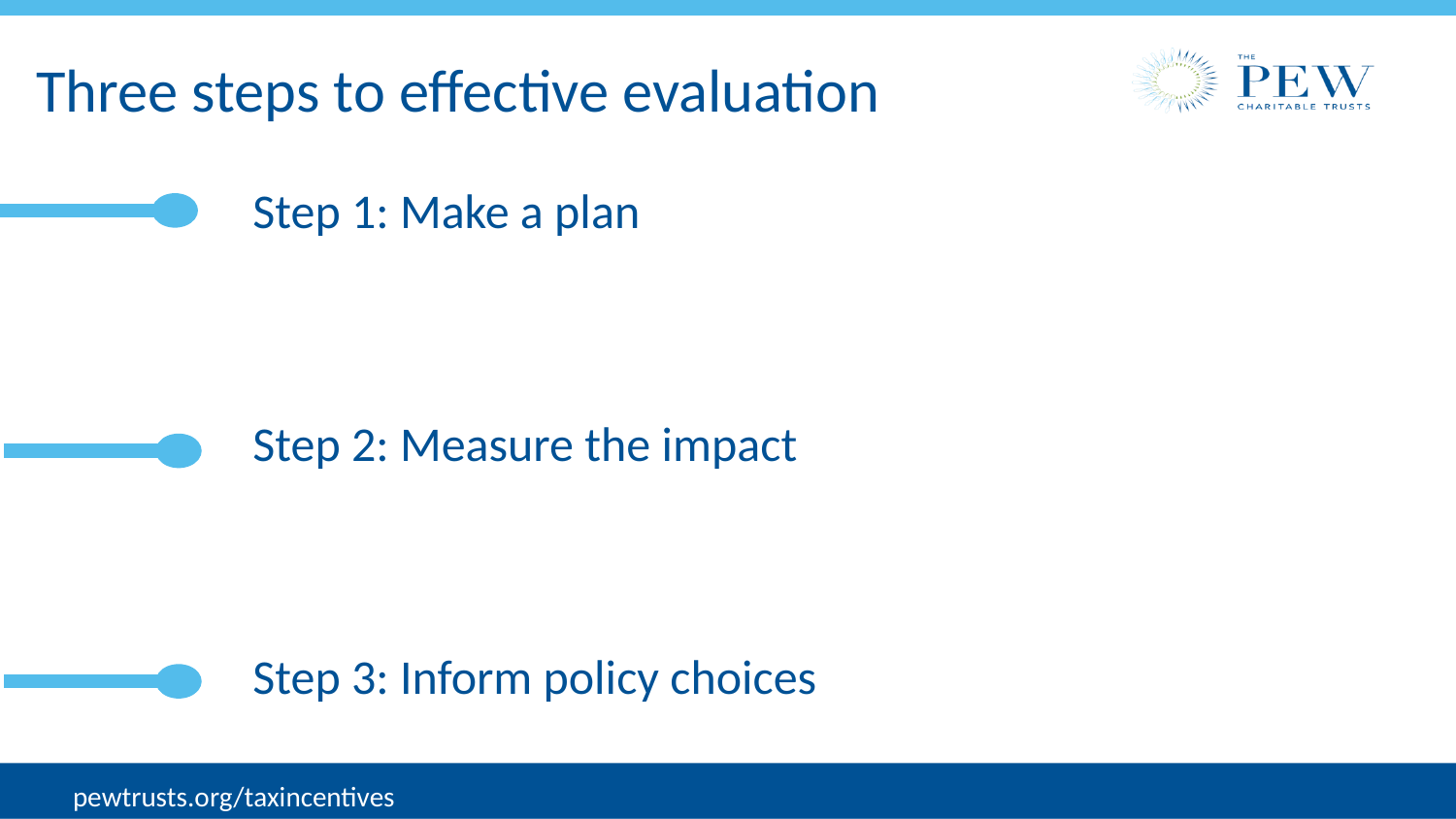

# Three steps to effective evaluation
Step 1: Make a plan

Step 2: Measure the impact

Step 3: Inform policy choices